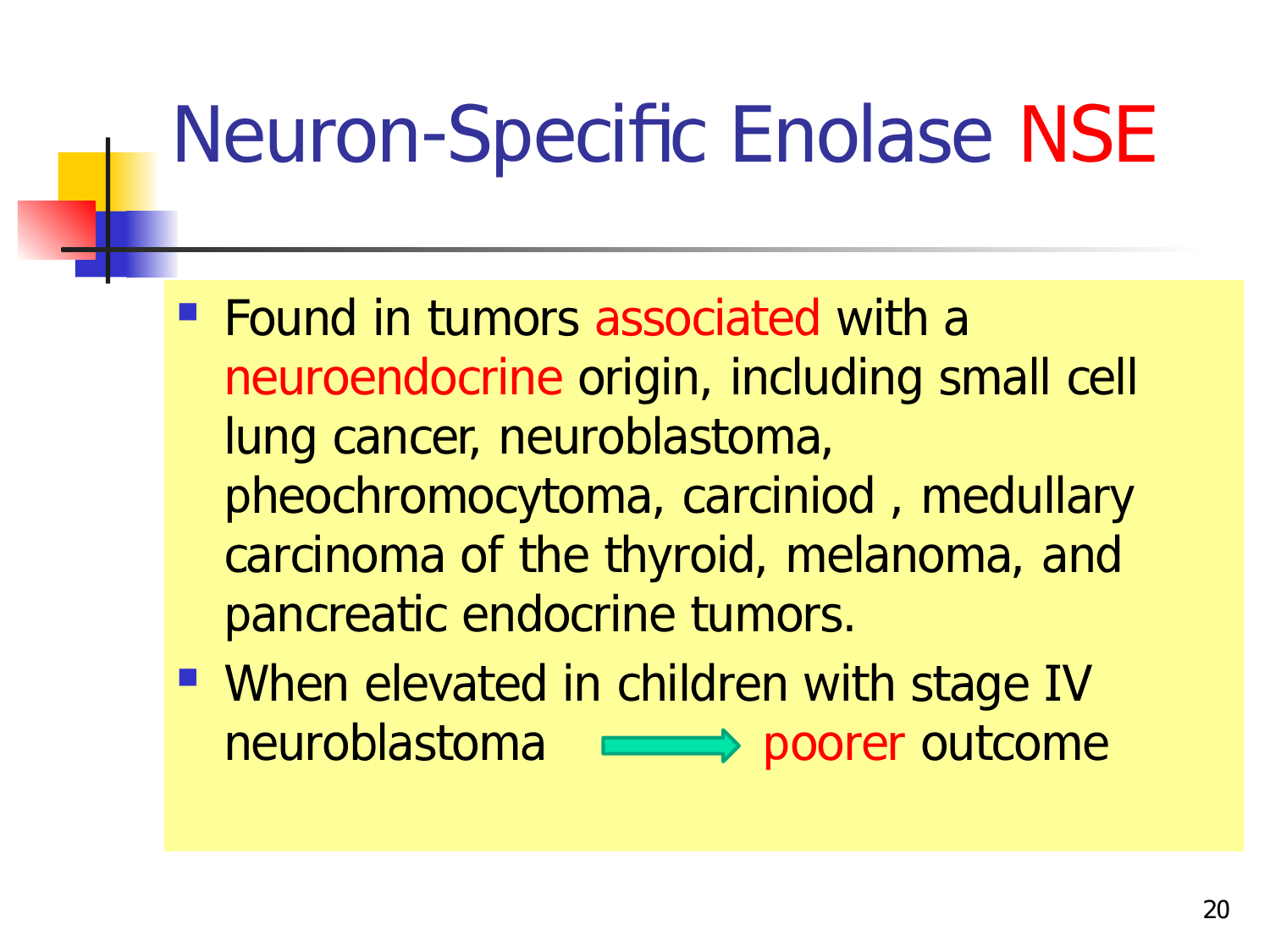

Neuron-Specific Enolase NSE
Found in tumors associated with a neuroendocrine origin, including small cell lung cancer, neuroblastoma, pheochromocytoma, carciniod , medullary carcinoma of the thyroid, melanoma, and pancreatic endocrine tumors.
When elevated in children with stage IV neuroblastoma              poorer outcome

20